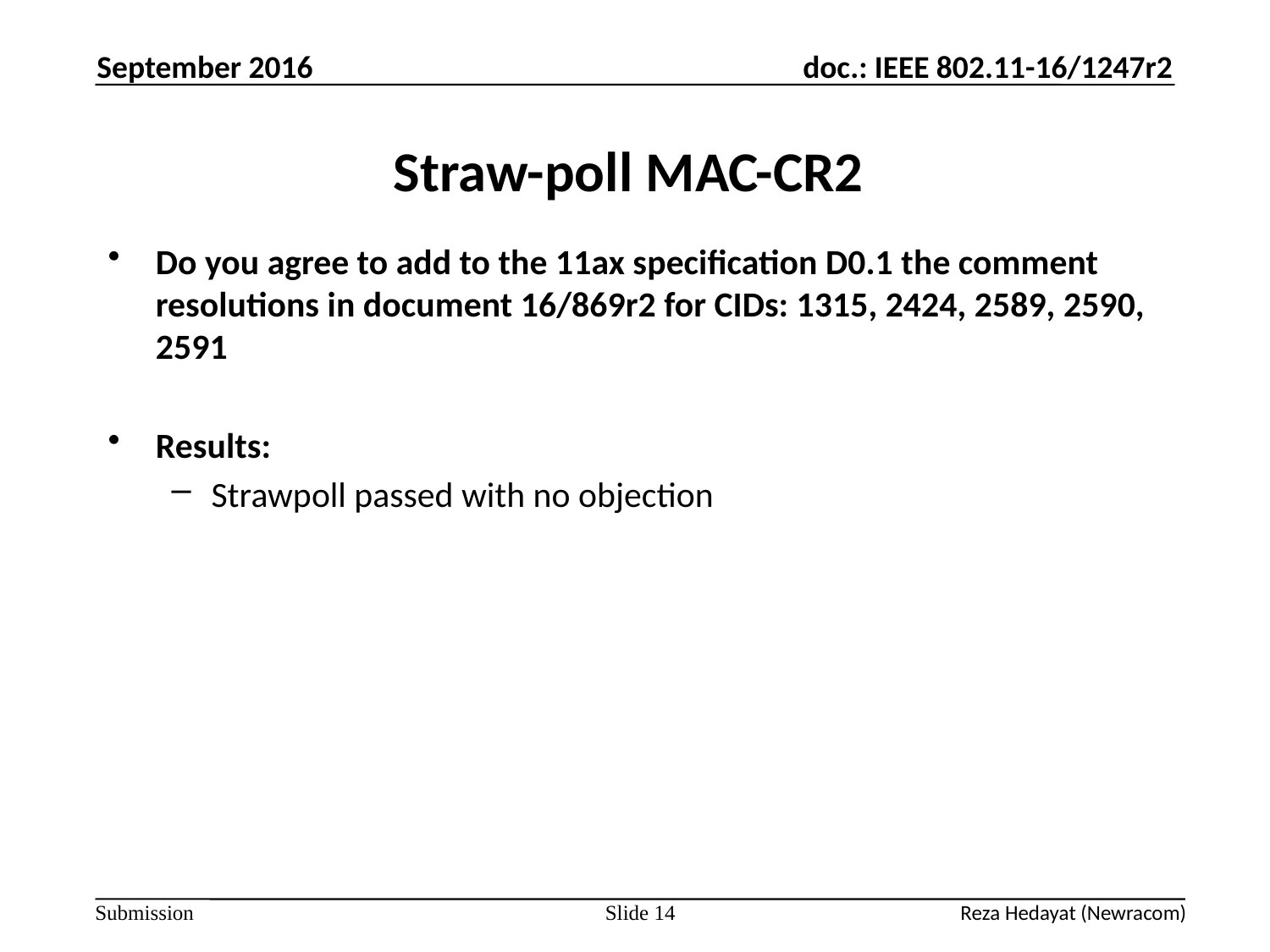

September 2016
# Straw-poll MAC-CR2
Do you agree to add to the 11ax specification D0.1 the comment resolutions in document 16/869r2 for CIDs: 1315, 2424, 2589, 2590, 2591

Results:
Strawpoll passed with no objection

Slide 14
Reza Hedayat (Newracom)